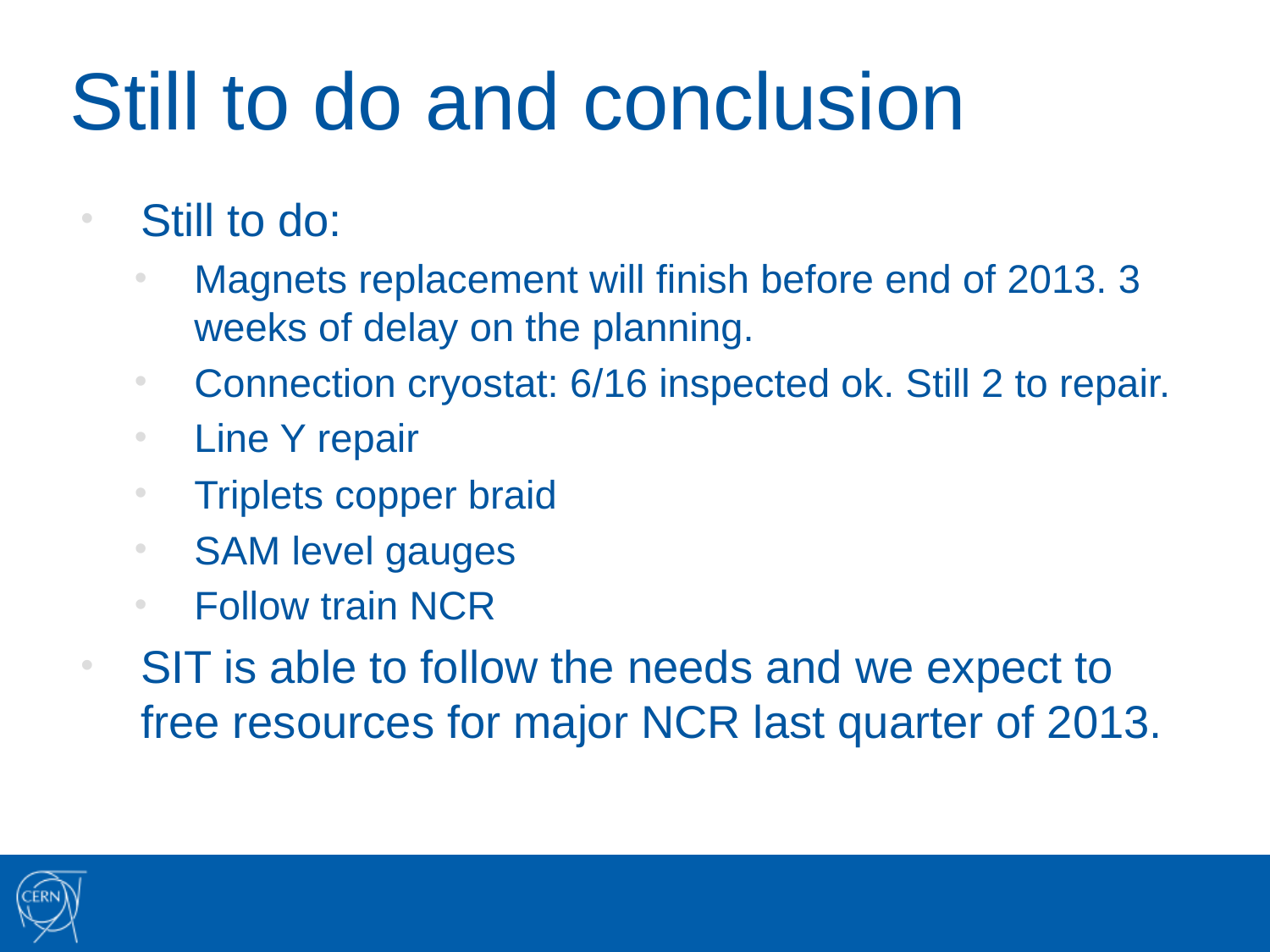

# Still to do and conclusion
Still to do:
Magnets replacement will finish before end of 2013. 3 weeks of delay on the planning.
Connection cryostat: 6/16 inspected ok. Still 2 to repair.
Line Y repair
Triplets copper braid
SAM level gauges
Follow train NCR
SIT is able to follow the needs and we expect to free resources for major NCR last quarter of 2013.